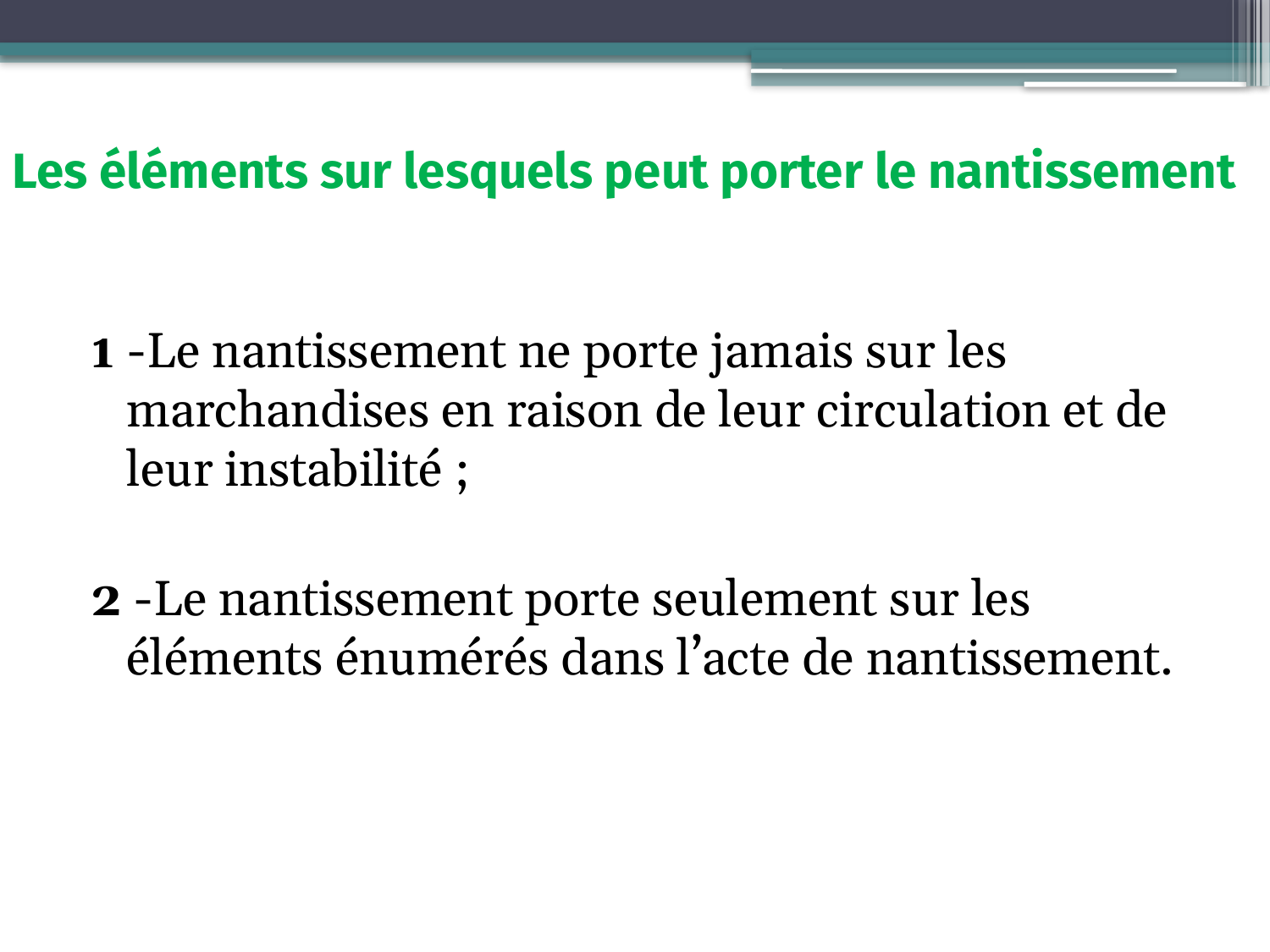

# Les éléments sur lesquels peut porter le nantissement
1 -Le nantissement ne porte jamais sur les marchandises en raison de leur circulation et de leur instabilité ;

2 -Le nantissement porte seulement sur les éléments énumérés dans l’acte de nantissement.